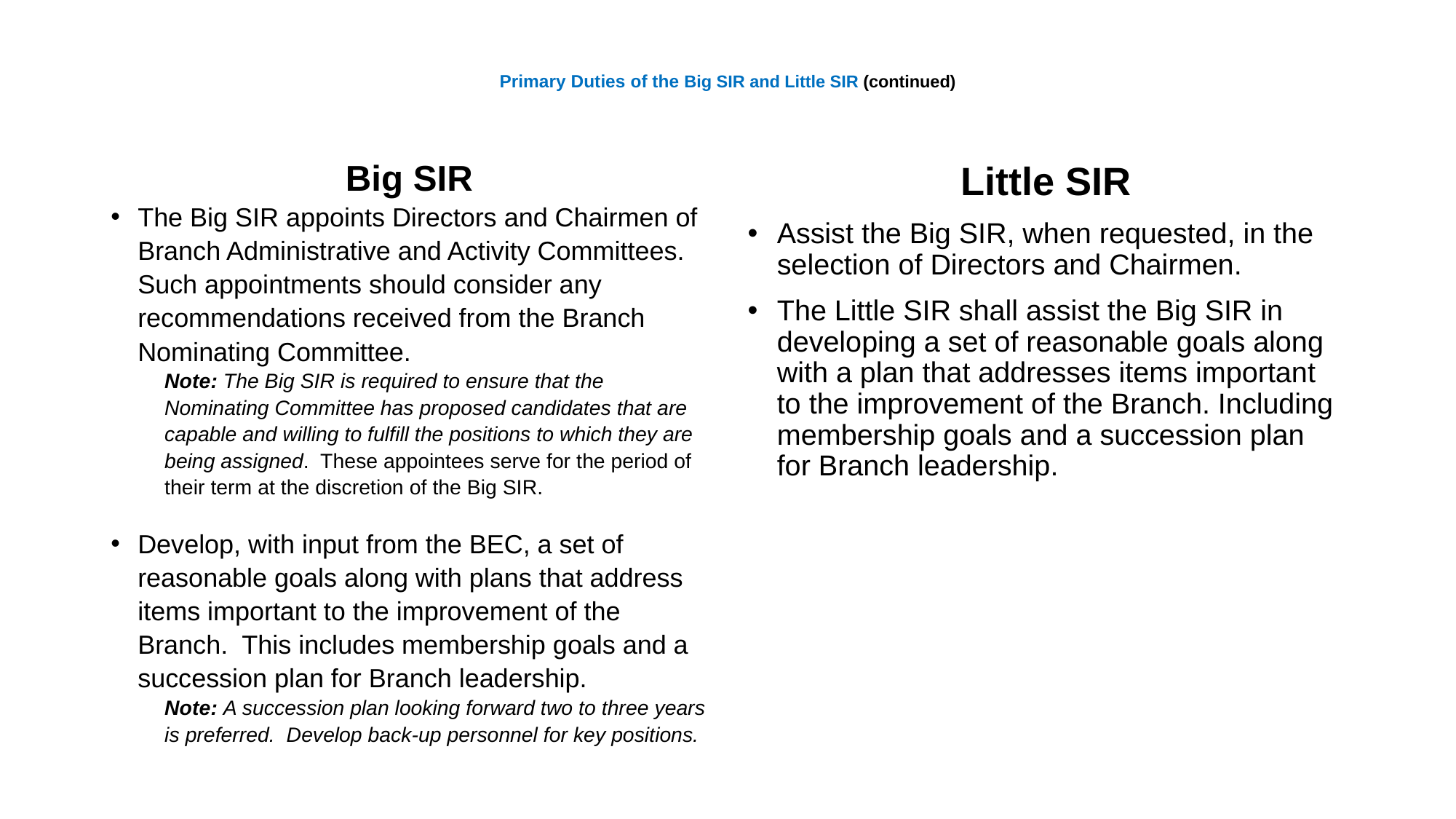

# Primary Duties of the Big SIR and Little SIR (continued)
Big SIR
The Big SIR appoints Directors and Chairmen of Branch Administrative and Activity Committees.  Such appointments should consider any recommendations received from the Branch Nominating Committee.
Note: The Big SIR is required to ensure that the Nominating Committee has proposed candidates that are capable and willing to fulfill the positions to which they are being assigned.  These appointees serve for the period of their term at the discretion of the Big SIR.

Develop, with input from the BEC, a set of reasonable goals along with plans that address items important to the improvement of the Branch.  This includes membership goals and a succession plan for Branch leadership.
Note: A succession plan looking forward two to three years is preferred.  Develop back-up personnel for key positions.

Little SIR
Assist the Big SIR, when requested, in the selection of Directors and Chairmen.
The Little SIR shall assist the Big SIR in developing a set of reasonable goals along with a plan that addresses items important to the improvement of the Branch. Including membership goals and a succession plan for Branch leadership.